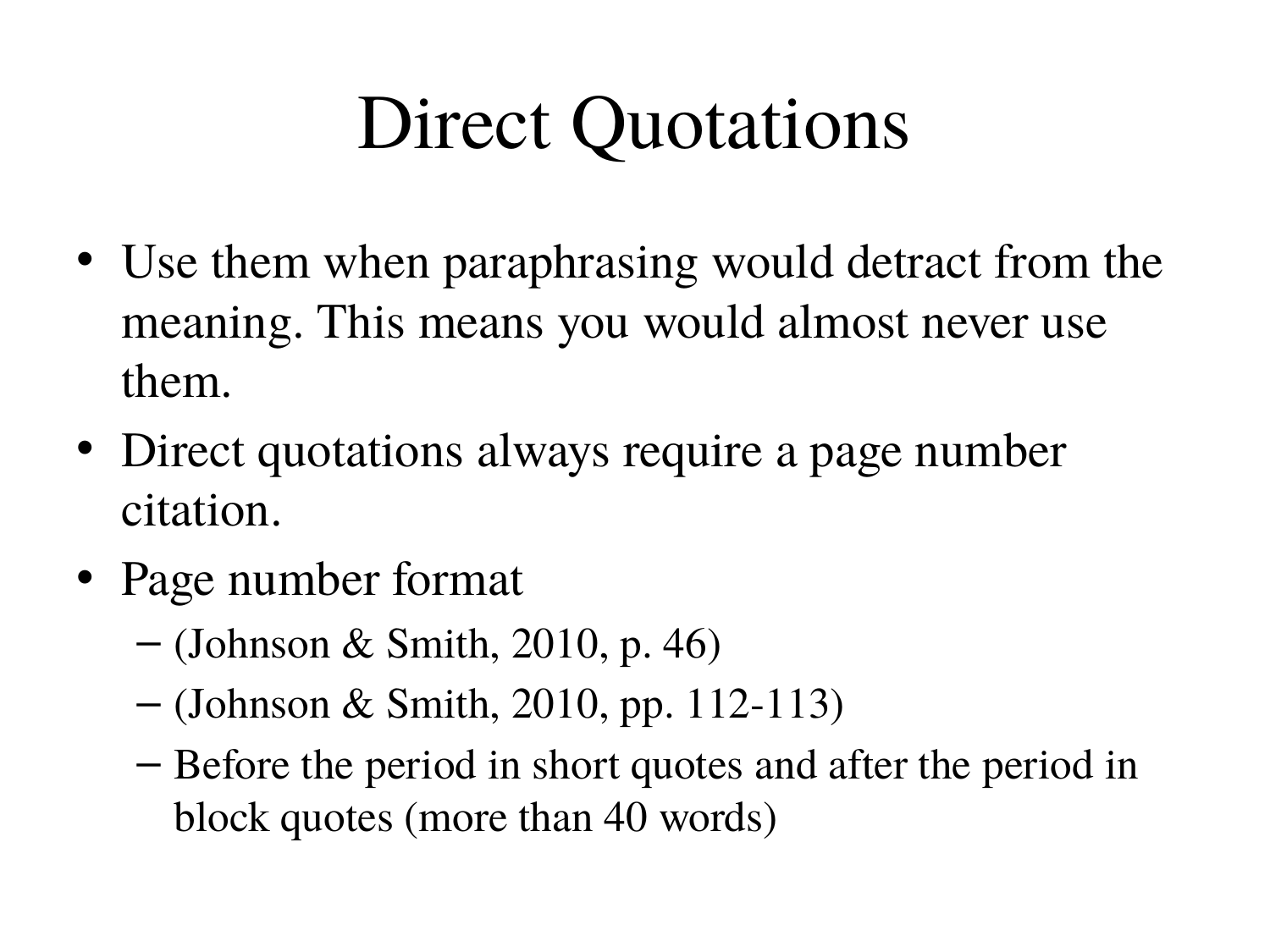

# Direct Quotations
Use them when paraphrasing would detract from the meaning. This means you would almost never use them.
Direct quotations always require a page number citation.
Page number format
(Johnson & Smith, 2010, p. 46)
(Johnson & Smith, 2010, pp. 112-113)
Before the period in short quotes and after the period in block quotes (more than 40 words)